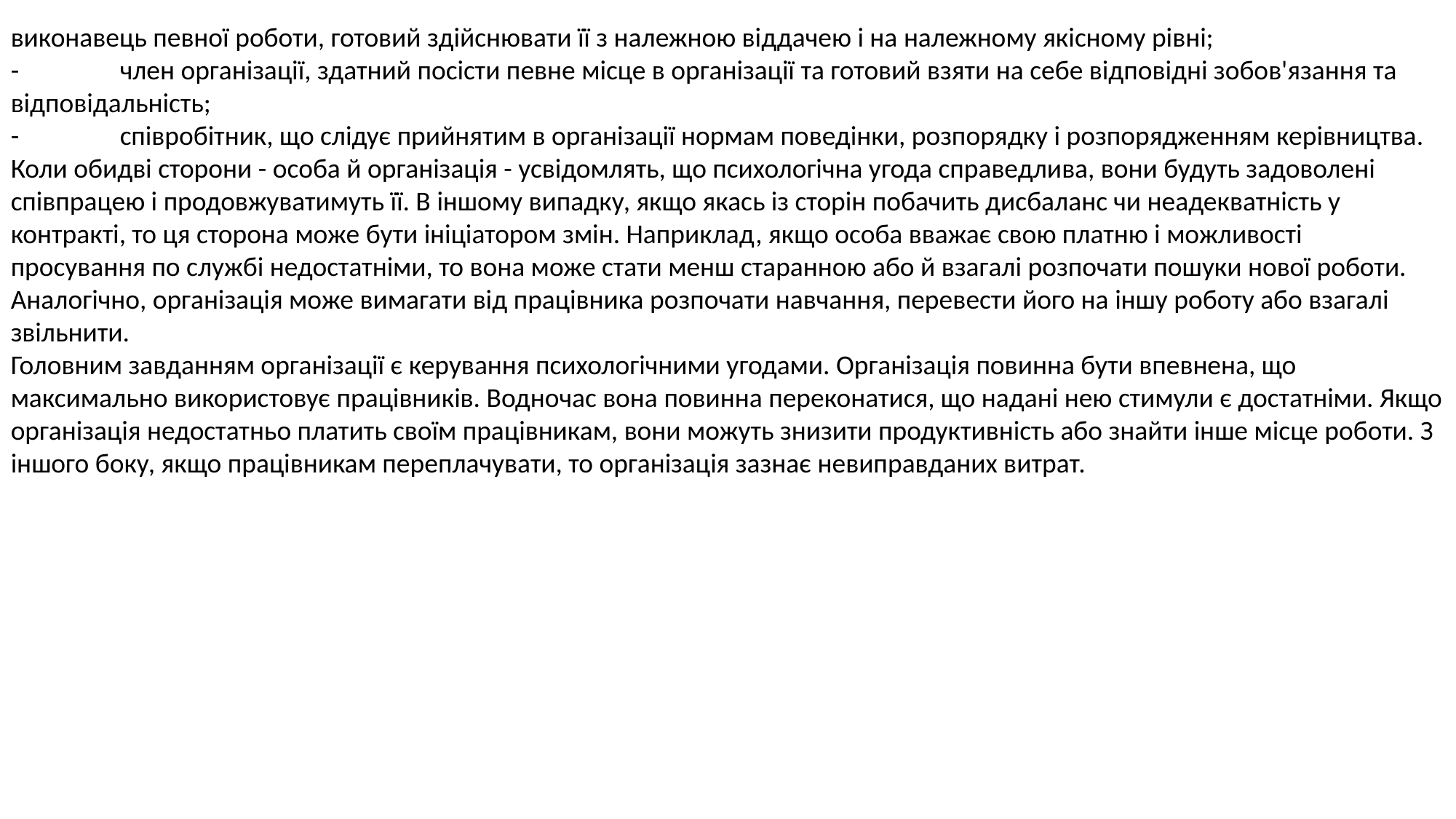

виконавець певної роботи, готовий здійснювати її з належною віддачею і на належному якісному рівні;
-	член організації, здатний посісти певне місце в організації та готовий взяти на себе відповідні зобов'язання та відповідальність;
-	співробітник, що слідує прийнятим в організації нормам поведінки, розпорядку і розпорядженням керівництва.
Коли обидві сторони - особа й організація - усвідомлять, що психологічна угода справедлива, вони будуть задоволені співпрацею і продовжуватимуть її. В іншому випадку, якщо якась із сторін побачить дисбаланс чи неадекватність у контракті, то ця сторона може бути ініціатором змін. Наприклад, якщо особа вважає свою платню і можливості просування по службі недостатніми, то вона може стати менш старанною або й взагалі розпочати пошуки нової роботи. Аналогічно, організація може вимагати від працівника розпочати навчання, перевести його на іншу роботу або взагалі звільнити.
Головним завданням організації є керування психологічними угодами. Організація повинна бути впевнена, що максимально використовує працівників. Водночас вона повинна переконатися, що надані нею стимули є достатніми. Якщо організація недостатньо платить своїм працівникам, вони можуть знизити продуктивність або знайти інше місце роботи. З іншого боку, якщо працівникам переплачувати, то організація зазнає невиправданих витрат.